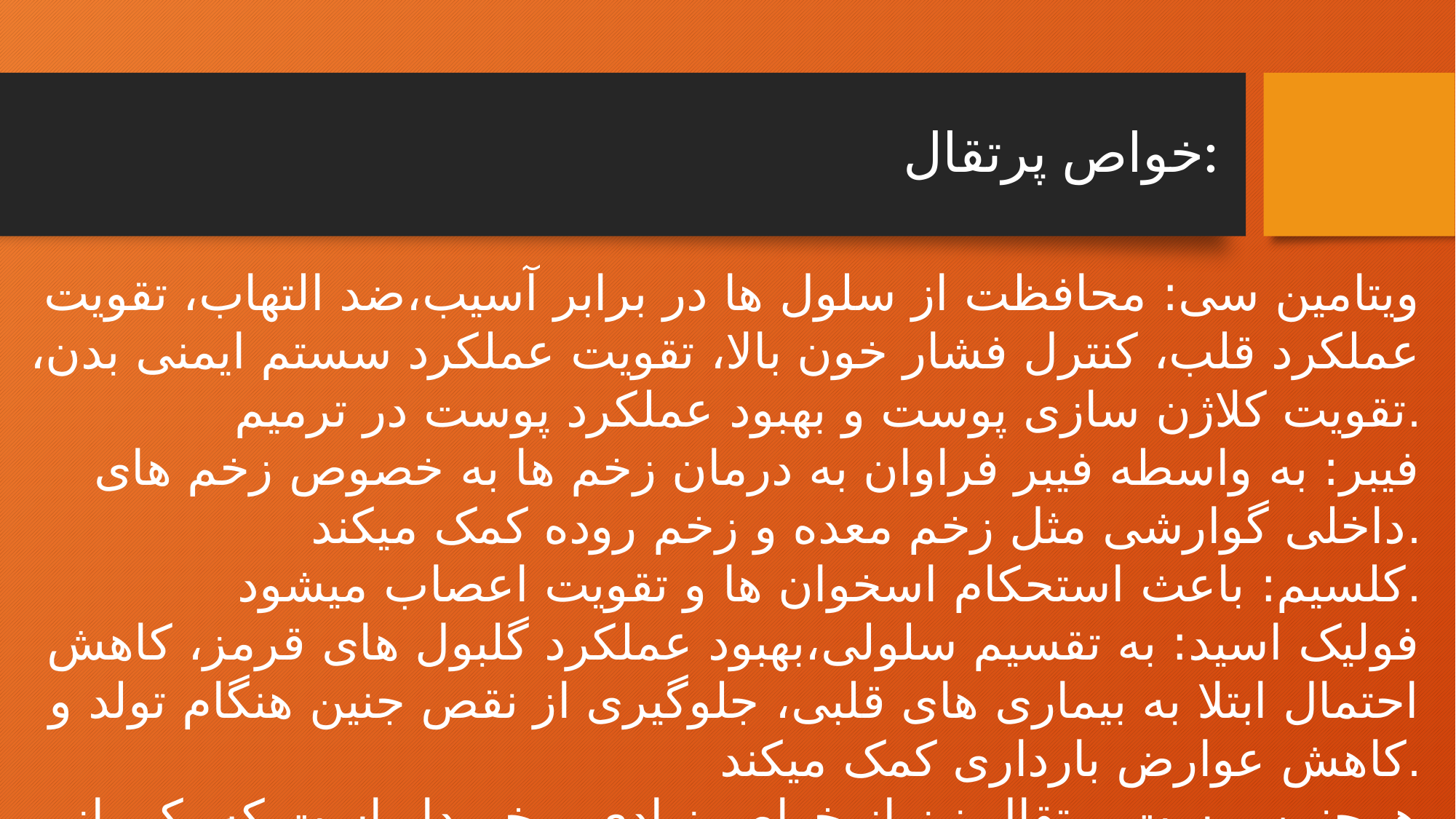

# خواص پرتقال:
ویتامین سی: محافظت از سلول ها در برابر آسیب،ضد التهاب، تقویت عملکرد قلب، کنترل فشار خون بالا، تقویت عملکرد سستم ایمنی بدن، تقویت کلاژن سازی پوست و بهبود عملکرد پوست در ترمیم.
فیبر: به واسطه فیبر فراوان به درمان زخم ها به خصوص زخم های داخلی گوارشی مثل زخم معده و زخم روده کمک میکند.
کلسیم: باعث استحکام اسخوان ها و تقویت اعصاب میشود.
فولیک اسید: به تقسیم سلولی،بهبود عملکرد گلبول های قرمز، کاهش احتمال ابتلا به بیماری های قلبی، جلوگیری از نقص جنین هنگام تولد و کاهش عوارض بارداری کمک میکند.
همچنین پوست پرتقال نیز از خواص زیادی برخوردار است که یکی از آنها کمک به کاهش وزن و دیگری کاهش احتمال ابتلا به سرطان است.